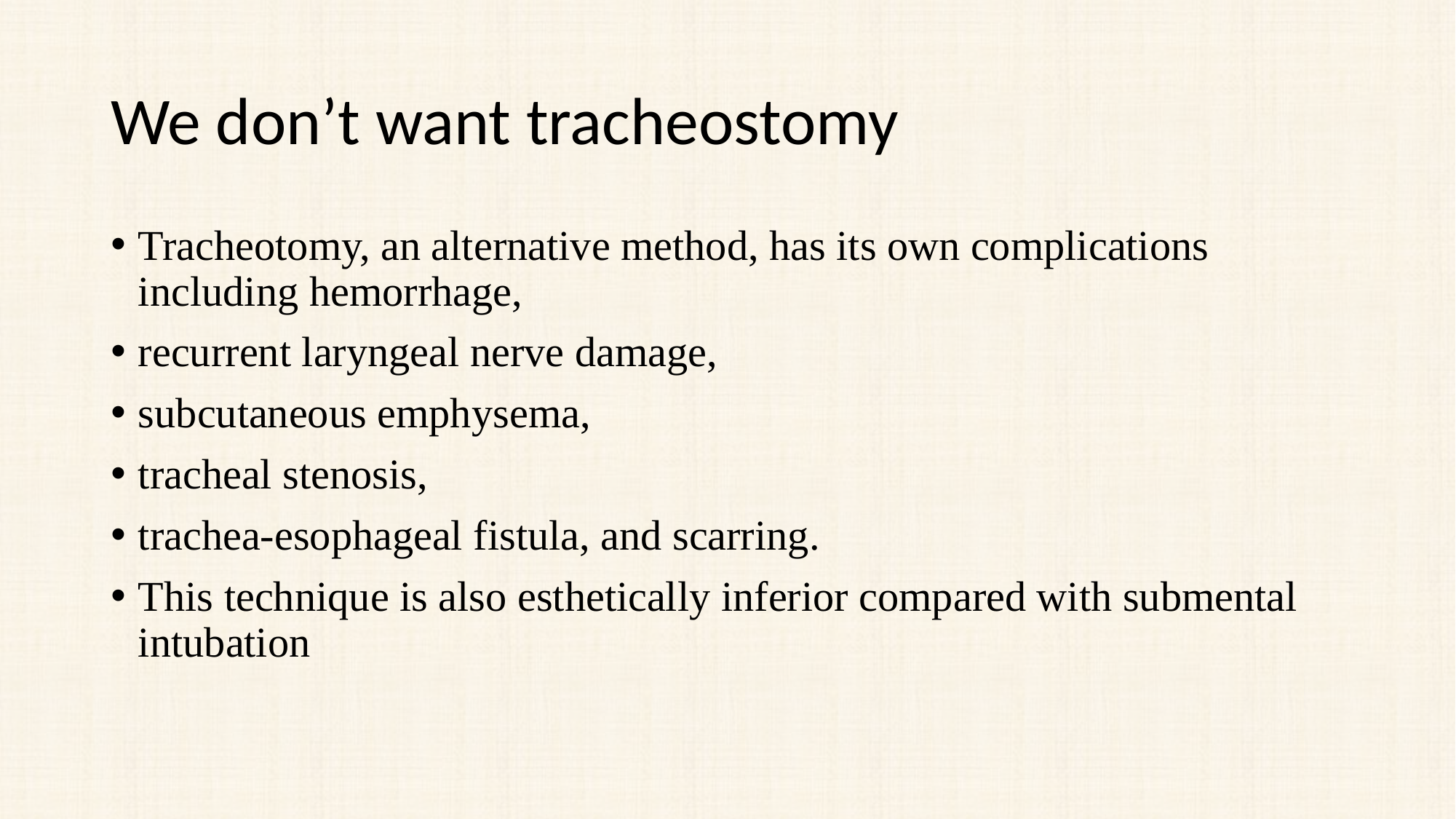

# We don’t want tracheostomy
Tracheotomy, an alternative method, has its own complications including hemorrhage,
recurrent laryngeal nerve damage,
subcutaneous emphysema,
tracheal stenosis,
trachea-esophageal fistula, and scarring.
This technique is also esthetically inferior compared with submental intubation